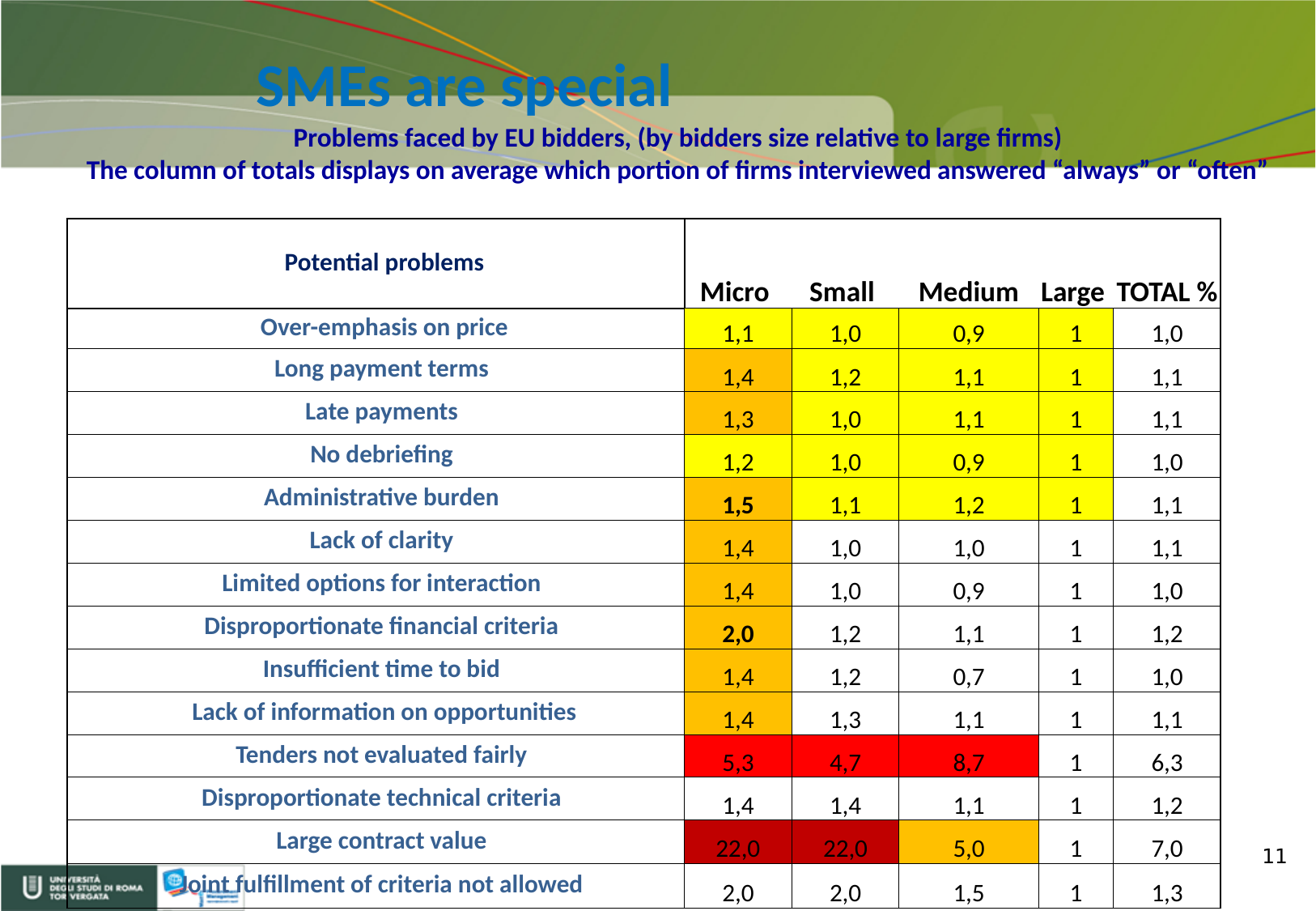

# SMEs are special
Problems faced by EU bidders, (by bidders size relative to large firms)
The column of totals displays on average which portion of firms interviewed answered “always” or “often”
| Potential problems | Micro | Small | Medium | Large | TOTAL % |
| --- | --- | --- | --- | --- | --- |
| Over-emphasis on price | 1,1 | 1,0 | 0,9 | 1 | 1,0 |
| Long payment terms | 1,4 | 1,2 | 1,1 | 1 | 1,1 |
| Late payments | 1,3 | 1,0 | 1,1 | 1 | 1,1 |
| No debriefing | 1,2 | 1,0 | 0,9 | 1 | 1,0 |
| Administrative burden | 1,5 | 1,1 | 1,2 | 1 | 1,1 |
| Lack of clarity | 1,4 | 1,0 | 1,0 | 1 | 1,1 |
| Limited options for interaction | 1,4 | 1,0 | 0,9 | 1 | 1,0 |
| Disproportionate financial criteria | 2,0 | 1,2 | 1,1 | 1 | 1,2 |
| Insufficient time to bid | 1,4 | 1,2 | 0,7 | 1 | 1,0 |
| Lack of information on opportunities | 1,4 | 1,3 | 1,1 | 1 | 1,1 |
| Tenders not evaluated fairly | 5,3 | 4,7 | 8,7 | 1 | 6,3 |
| Disproportionate technical criteria | 1,4 | 1,4 | 1,1 | 1 | 1,2 |
| Large contract value | 22,0 | 22,0 | 5,0 | 1 | 7,0 |
| Joint fulfillment of criteria not allowed | 2,0 | 2,0 | 1,5 | 1 | 1,3 |